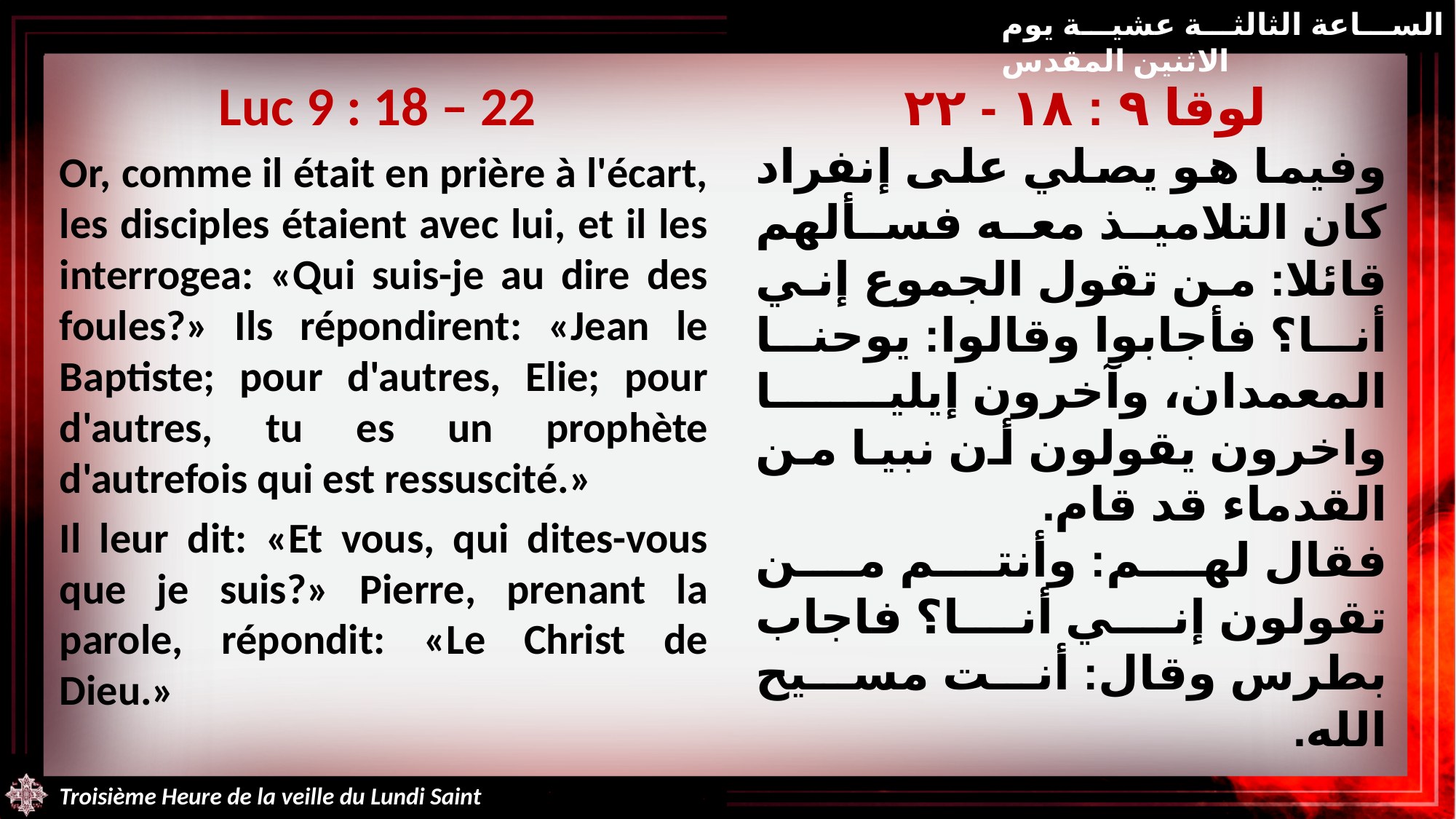

الساعة الثالثة عشية يوم الاثنين المقدس
Luc 9 : 18 – 22
Or, comme il était en prière à l'écart, les disciples étaient avec lui, et il les interrogea: «Qui suis-je au dire des foules?» Ils répondirent: «Jean le Baptiste; pour d'autres, Elie; pour d'autres, tu es un prophète d'autrefois qui est ressuscité.»
Il leur dit: «Et vous, qui dites-vous que je suis?» Pierre, prenant la parole, répondit: «Le Christ de Dieu.»
لوقا ٩ : ١٨ - ٢٢
وفيما هو يصلي على إنفراد كان التلاميذ معه فسألهم قائلا: من تقول الجموع إني أنا؟ فأجابوا وقالوا: يوحنا المعمدان، وآخرون إيليا واخرون يقولون أن نبيا من القدماء قد قام.
فقال لهم: وأنتم من تقولون إني أنا؟ فاجاب بطرس وقال: أنت مسيح الله.

Troisième Heure de la veille du Lundi Saint